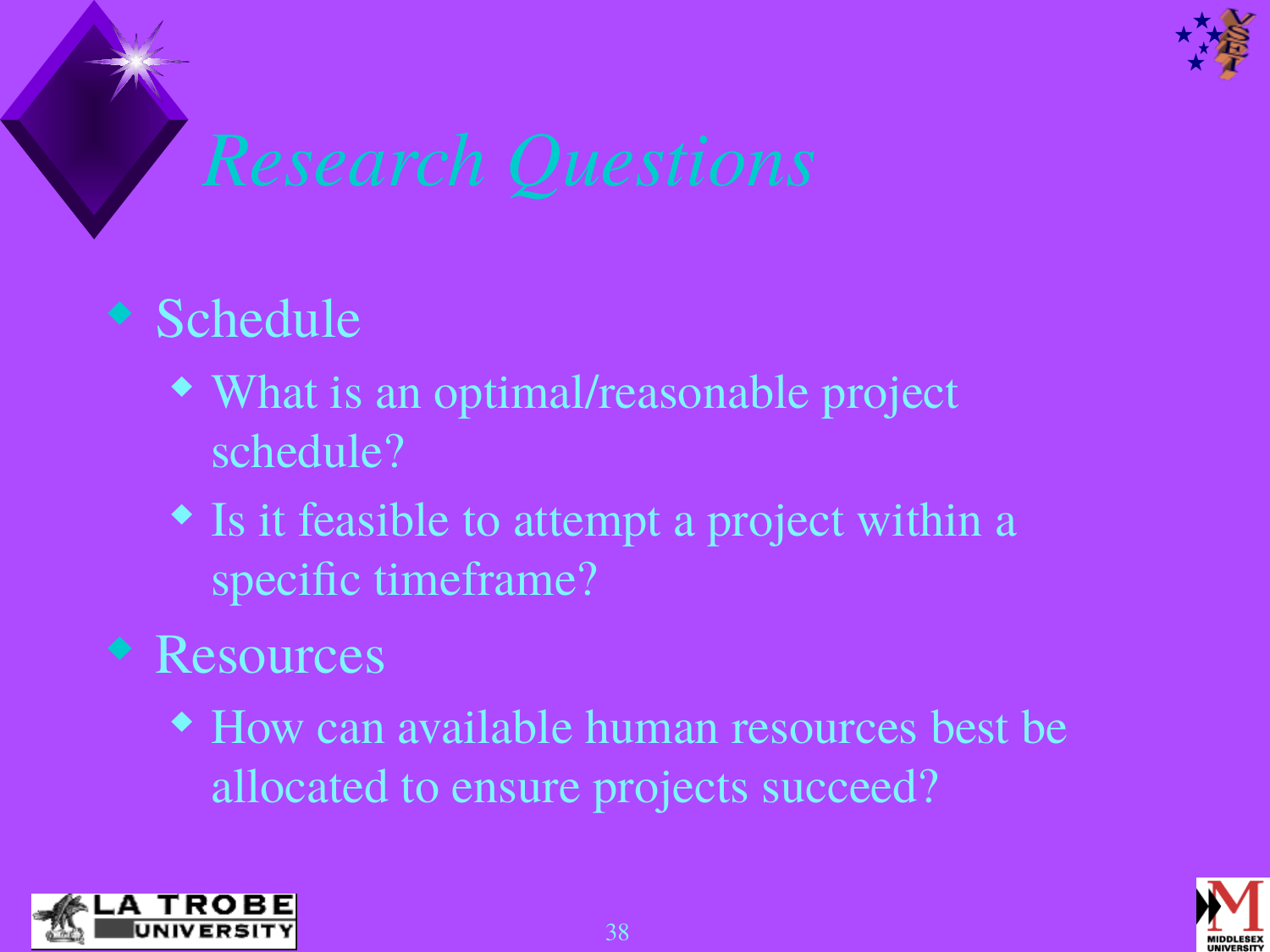

# Research Questions
Schedule
What is an optimal/reasonable project schedule?
Is it feasible to attempt a project within a specific timeframe?
Resources
How can available human resources best be allocated to ensure projects succeed?